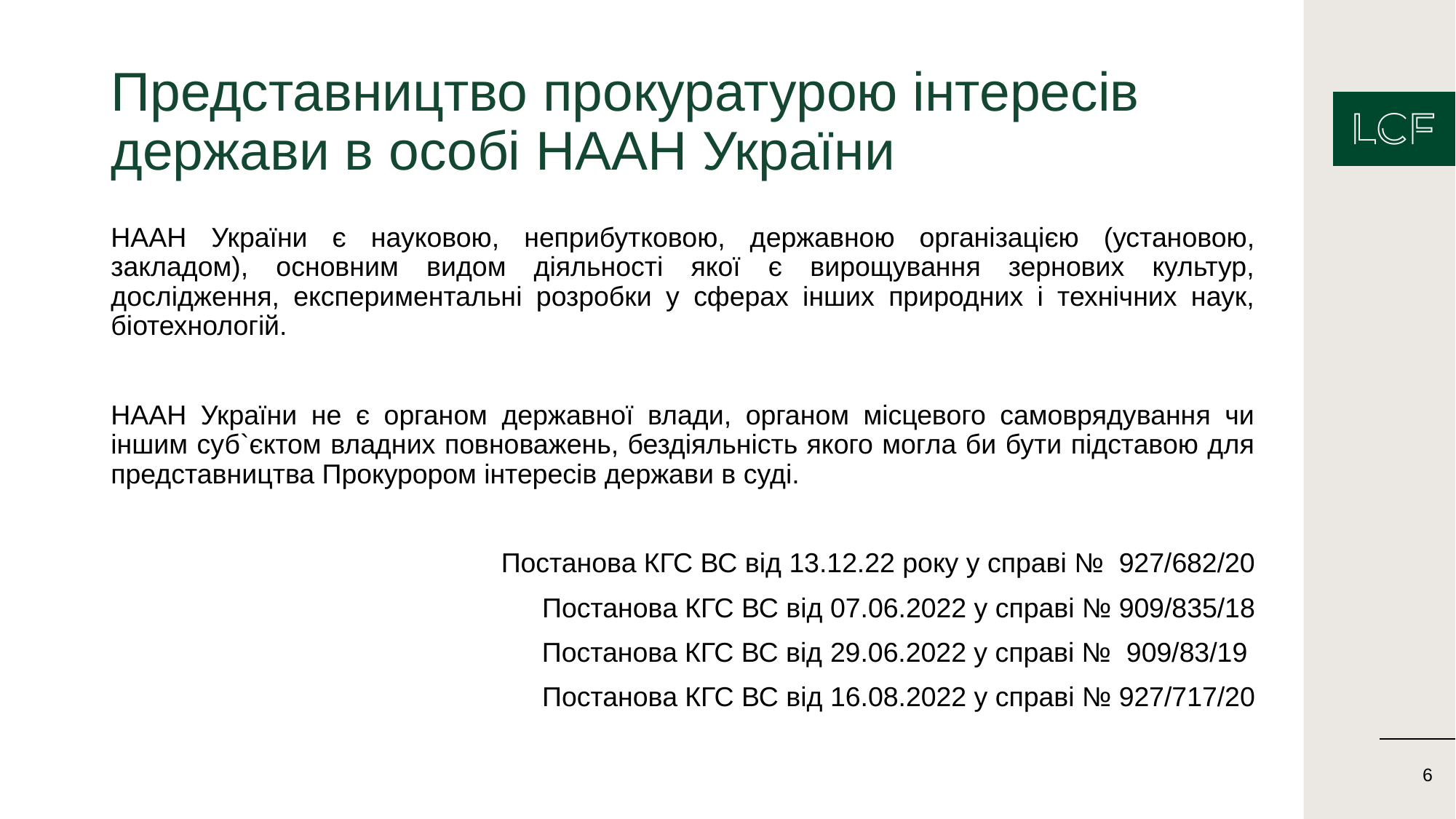

# Представництво прокуратурою інтересів держави в особі НААН України
НААН України є науковою, неприбутковою, державною організацією (установою, закладом), основним видом діяльності якої є вирощування зернових культур, дослідження, експериментальні розробки у сферах інших природних і технічних наук, біотехнологій.

НААН України не є органом державної влади, органом місцевого самоврядування чи іншим суб`єктом владних повноважень, бездіяльність якого могла би бути підставою для представництва Прокурором інтересів держави в суді.

Постанова КГС ВС від 13.12.22 року у справі №  927/682/20
Постанова КГС ВС від 07.06.2022 у справі № 909/835/18
Постанова КГС ВС від 29.06.2022 у справі №  909/83/19
Постанова КГС ВС від 16.08.2022 у справі № 927/717/20